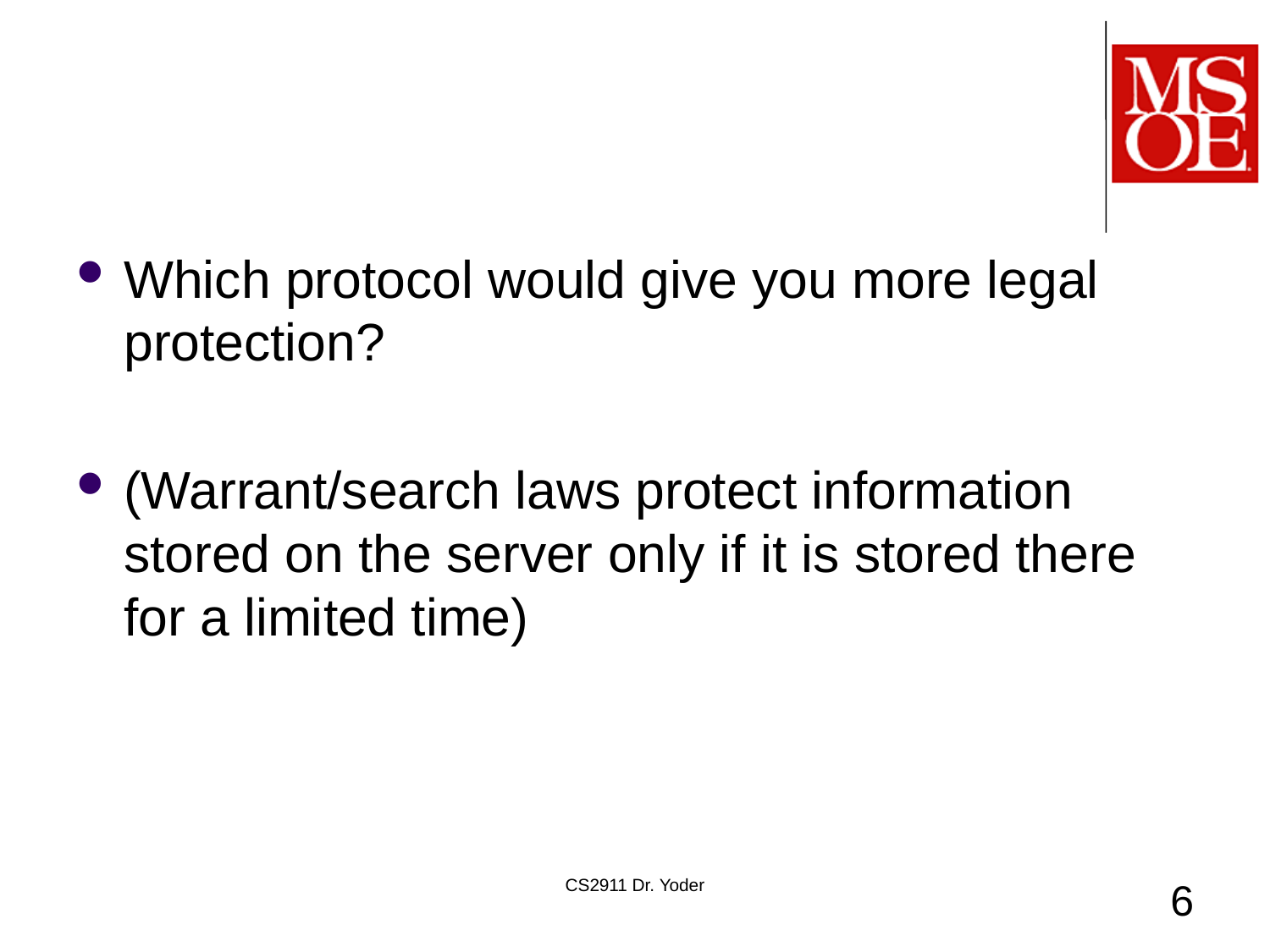

#
Which protocol would give you more legal protection?

(Warrant/search laws protect information stored on the server only if it is stored there for a limited time)

CS2911 Dr. Yoder
6